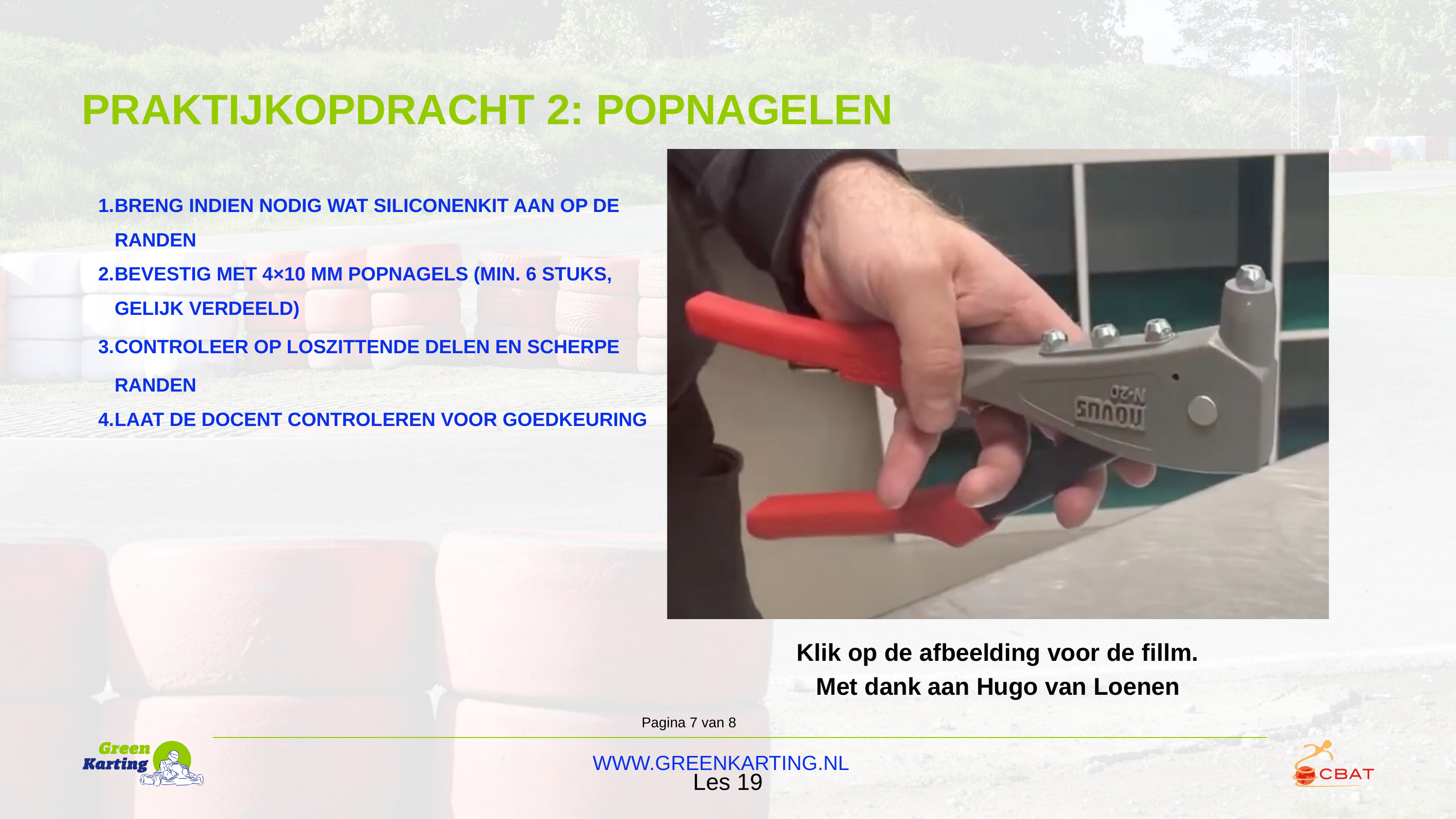

PRAKTIJKOPDRACHT 2: POPNAGELEN

BRENG INDIEN NODIG WAT SILICONENKIT AAN OP DE RANDEN
BEVESTIG MET 4×10 MM POPNAGELS (MIN. 6 STUKS, GELIJK VERDEELD)
CONTROLEER OP LOSZITTENDE DELEN EN SCHERPE RANDEN
LAAT DE DOCENT CONTROLEREN VOOR GOEDKEURING

Klik op de afbeelding voor de fillm.
Met dank aan Hugo van Loenen
Pagina 7 van 8

WWW.GREENKARTING.NL
Les 19